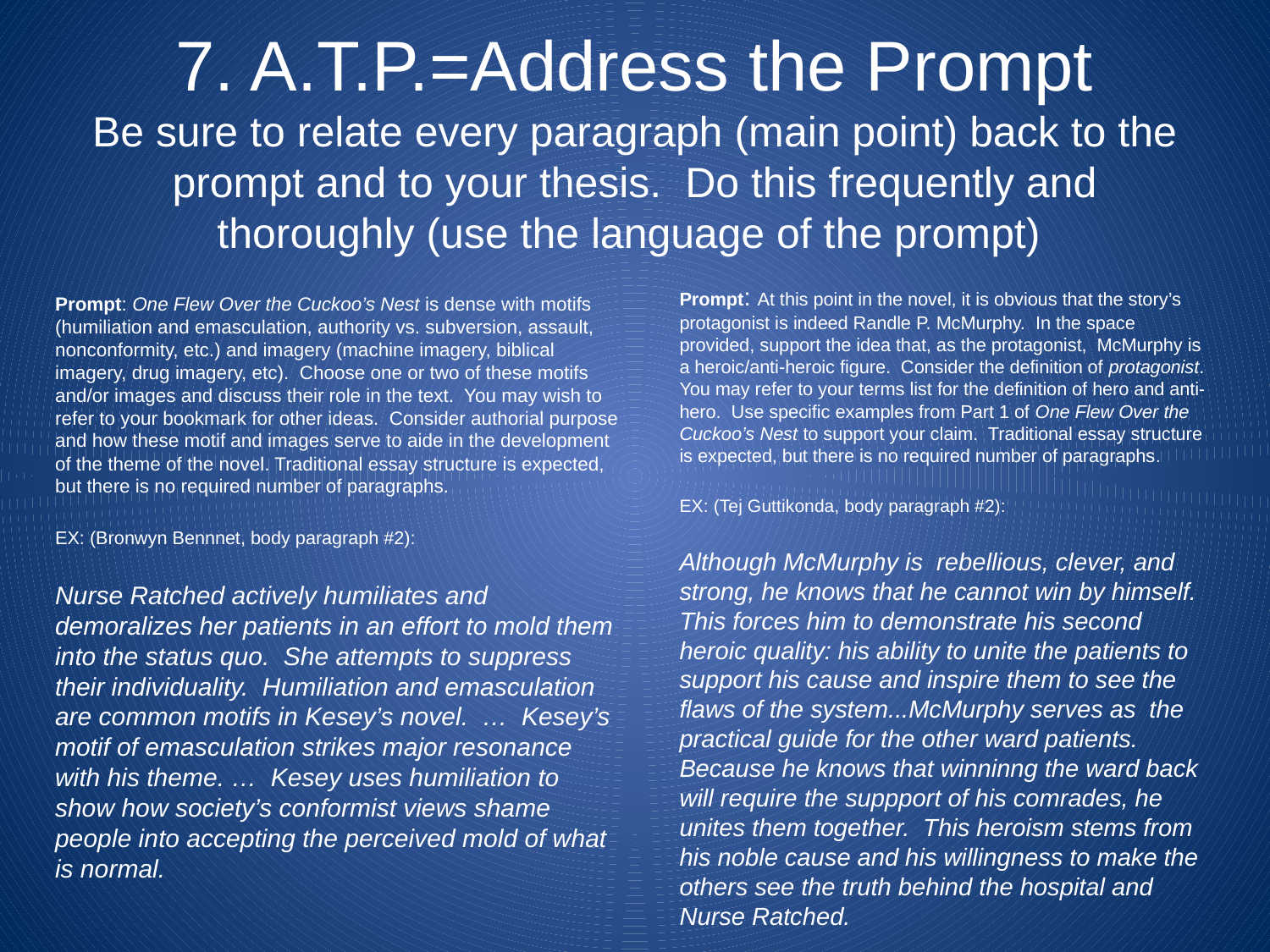

# 7. A.T.P.=Address the Prompt Be sure to relate every paragraph (main point) back to the prompt and to your thesis.  Do this frequently and thoroughly (use the language of the prompt)
Prompt: At this point in the novel, it is obvious that the story’s protagonist is indeed Randle P. McMurphy.  In the space provided, support the idea that, as the protagonist,  McMurphy is a heroic/anti-heroic figure.  Consider the definition of protagonist.  You may refer to your terms list for the definition of hero and anti-hero.  Use specific examples from Part 1 of One Flew Over the Cuckoo’s Nest to support your claim.  Traditional essay structure is expected, but there is no required number of paragraphs.

EX: (Tej Guttikonda, body paragraph #2):

Although McMurphy is  rebellious, clever, and strong, he knows that he cannot win by himself.  This forces him to demonstrate his second heroic quality: his ability to unite the patients to support his cause and inspire them to see the flaws of the system...McMurphy serves as  the practical guide for the other ward patients.  Because he knows that winninng the ward back will require the suppport of his comrades, he unites them together.  This heroism stems from his noble cause and his willingness to make the others see the truth behind the hospital and Nurse Ratched.

Prompt: One Flew Over the Cuckoo’s Nest is dense with motifs (humiliation and emasculation, authority vs. subversion, assault, nonconformity, etc.) and imagery (machine imagery, biblical imagery, drug imagery, etc).  Choose one or two of these motifs and/or images and discuss their role in the text.  You may wish to refer to your bookmark for other ideas.  Consider authorial purpose and how these motif and images serve to aide in the development of the theme of the novel. Traditional essay structure is expected, but there is no required number of paragraphs.

EX: (Bronwyn Bennnet, body paragraph #2):

Nurse Ratched actively humiliates and demoralizes her patients in an effort to mold them into the status quo.  She attempts to suppress their individuality.  Humiliation and emasculation are common motifs in Kesey’s novel.  …  Kesey’s motif of emasculation strikes major resonance with his theme. …  Kesey uses humiliation to show how society’s conformist views shame people into accepting the perceived mold of what is normal.